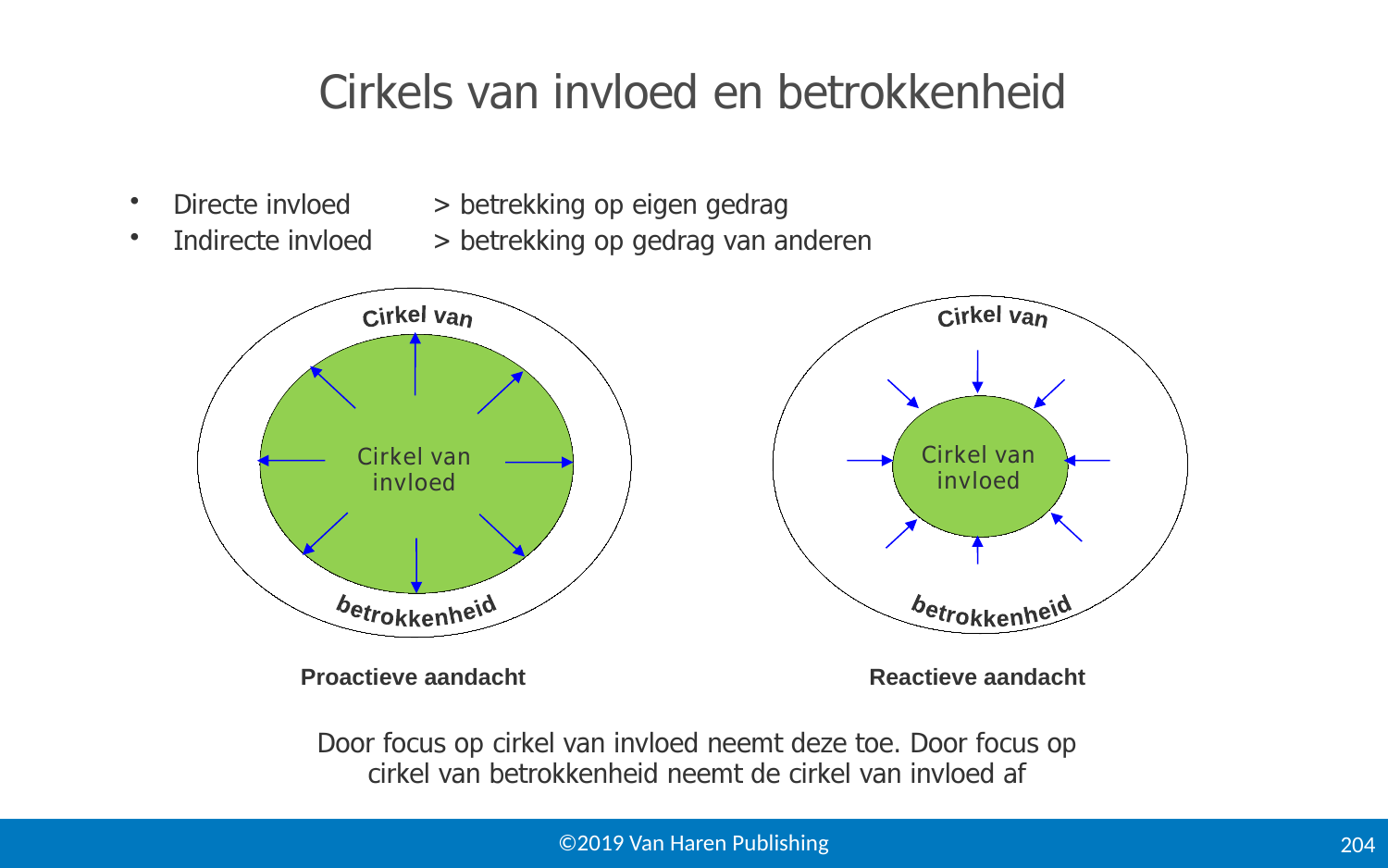

# Cirkels van invloed en betrokkenheid
Directe invloed 	> betrekking op eigen gedrag
Indirecte invloed 	> betrekking op gedrag van anderen

Cirkel van
Cirkel van

Cirkel van invloed
Cirkel van invloed

betrokkenheid
betrokkenheid

Proactieve aandacht
Reactieve aandacht
Door focus op cirkel van invloed neemt deze toe. Door focus op cirkel van betrokkenheid neemt de cirkel van invloed af
204